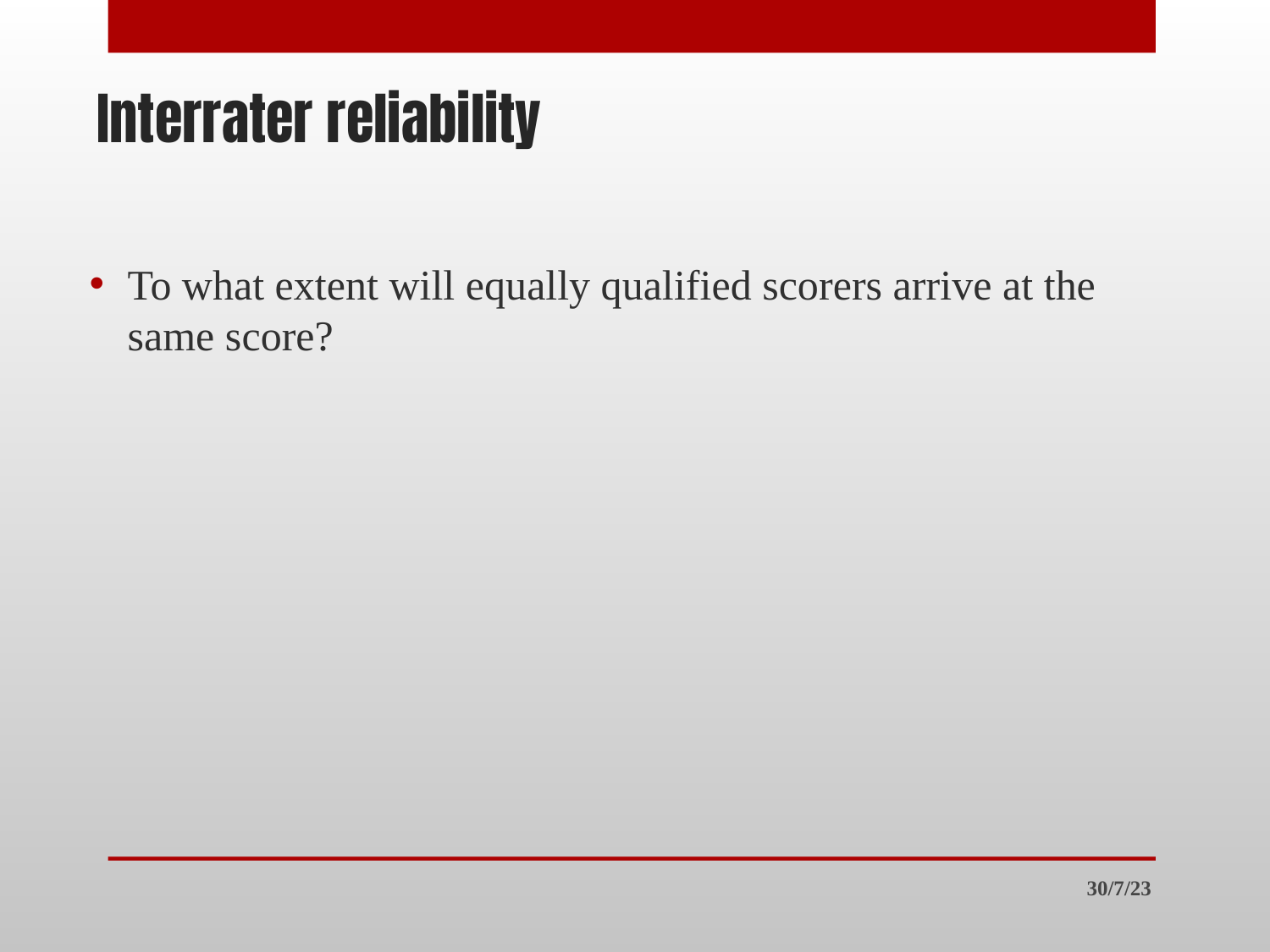

# Interrater reliability
To what extent will equally qualified scorers arrive at the same score?
30/7/23